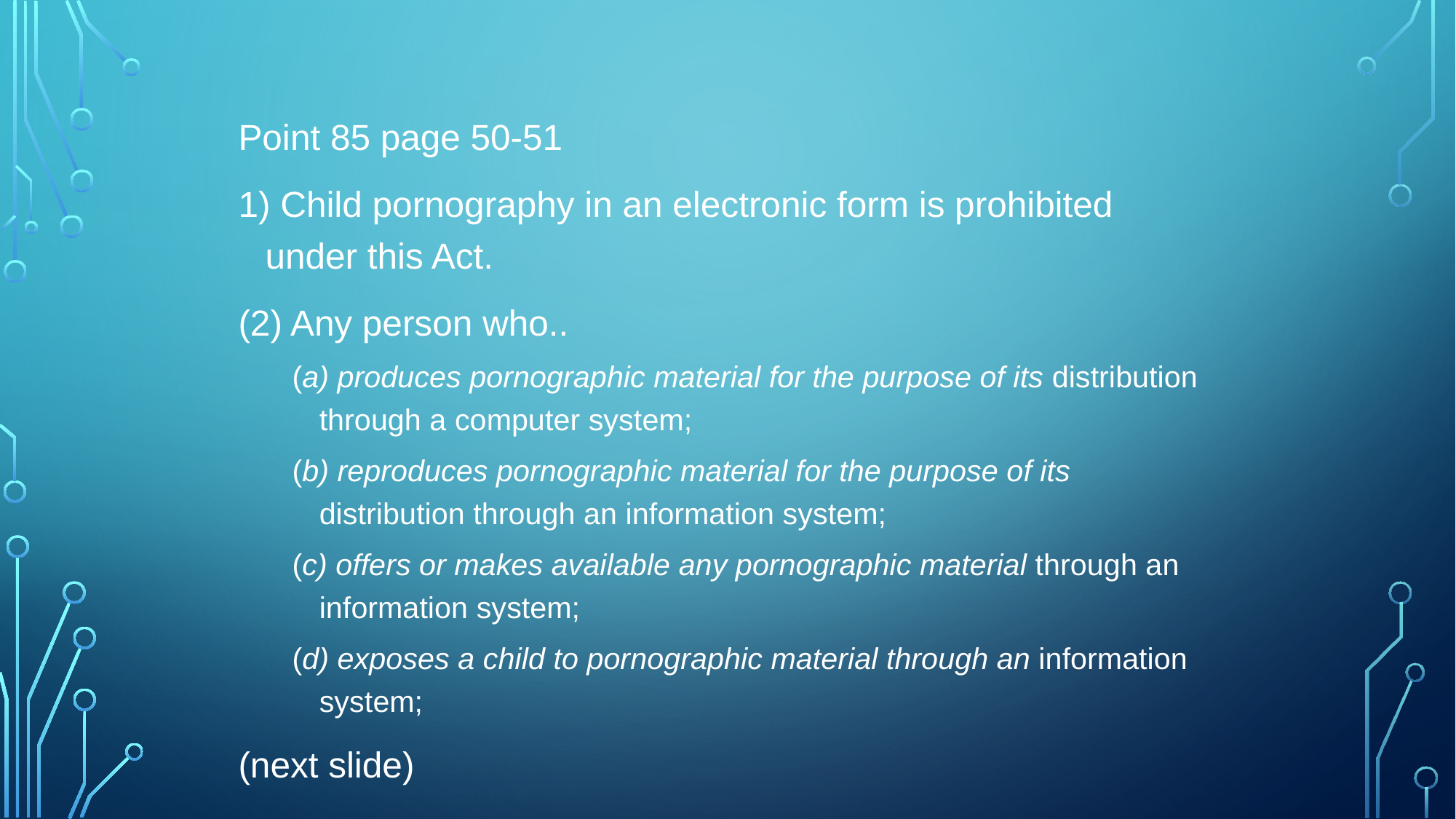

Point 85 page 50-51
1) Child pornography in an electronic form is prohibited under this Act.
(2) Any person who..
(a) produces pornographic material for the purpose of its distribution through a computer system;
(b) reproduces pornographic material for the purpose of its distribution through an information system;
(c) offers or makes available any pornographic material through an information system;
(d) exposes a child to pornographic material through an information system;
(next slide)